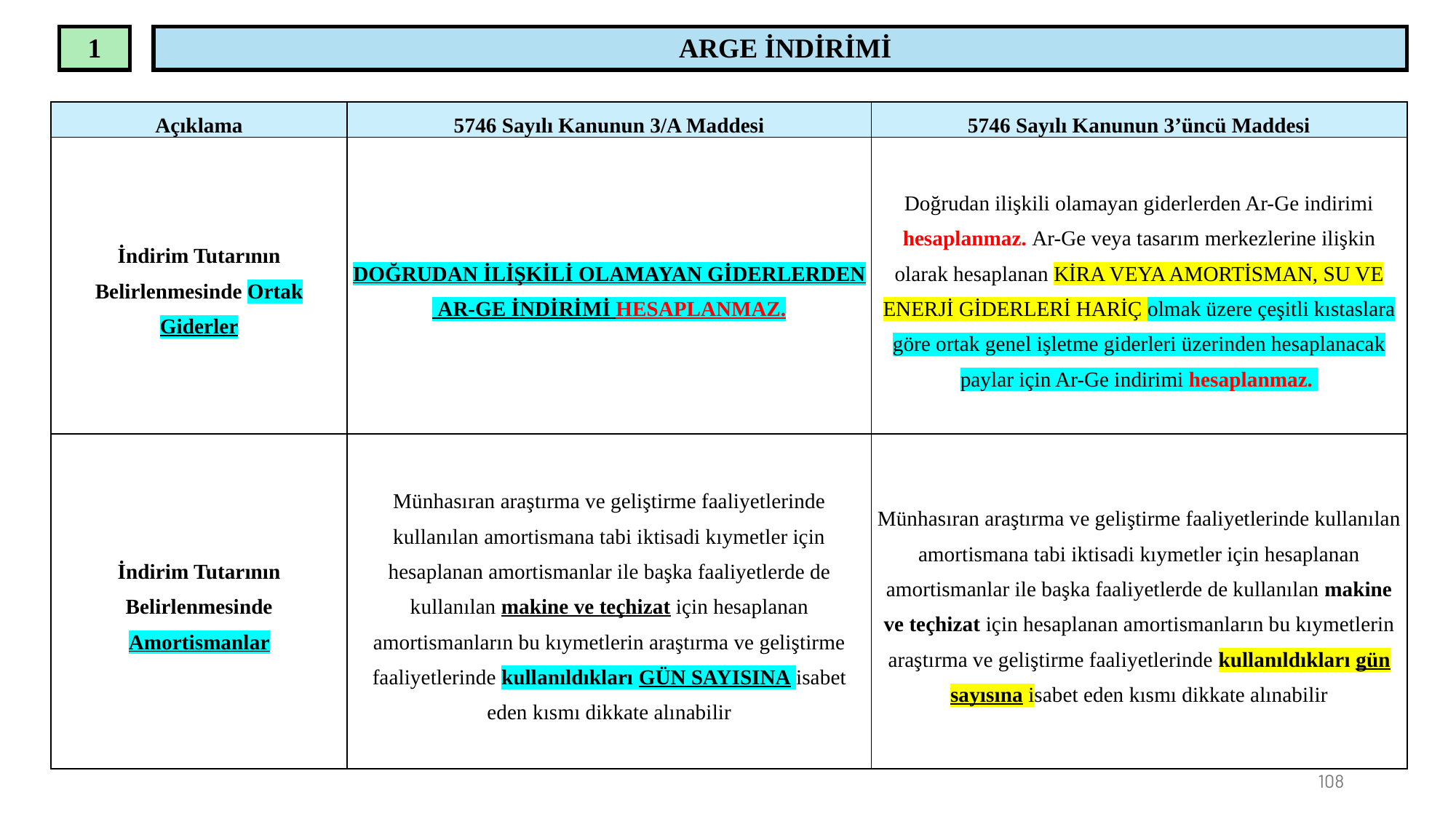

| 1 |  | ARGE İNDİRİMİ |
| --- | --- | --- |
| Açıklama | 5746 Sayılı Kanunun 3/A Maddesi | 5746 Sayılı Kanunun 3’üncü Maddesi |
| --- | --- | --- |
| İndirim Tutarının Belirlenmesinde Ortak Giderler | DOĞRUDAN İLİŞKİLİ OLAMAYAN GİDERLERDEN AR-GE İNDİRİMİ HESAPLANMAZ. | Doğrudan ilişkili olamayan giderlerden Ar-Ge indirimi hesaplanmaz. Ar-Ge veya tasarım merkezlerine ilişkin olarak hesaplanan KİRA VEYA AMORTİSMAN, SU VE ENERJİ GİDERLERİ HARİÇ olmak üzere çeşitli kıstaslara göre ortak genel işletme giderleri üzerinden hesaplanacak paylar için Ar-Ge indirimi hesaplanmaz. |
| İndirim Tutarının Belirlenmesinde Amortismanlar | Münhasıran araştırma ve geliştirme faaliyetlerinde kullanılan amortismana tabi iktisadi kıymetler için hesaplanan amortismanlar ile başka faaliyetlerde de kullanılan makine ve teçhizat için hesaplanan amortismanların bu kıymetlerin araştırma ve geliştirme faaliyetlerinde kullanıldıkları GÜN SAYISINA isabet eden kısmı dikkate alınabilir | Münhasıran araştırma ve geliştirme faaliyetlerinde kullanılan amortismana tabi iktisadi kıymetler için hesaplanan amortismanlar ile başka faaliyetlerde de kullanılan makine ve teçhizat için hesaplanan amortismanların bu kıymetlerin araştırma ve geliştirme faaliyetlerinde kullanıldıkları gün sayısına isabet eden kısmı dikkate alınabilir |
108